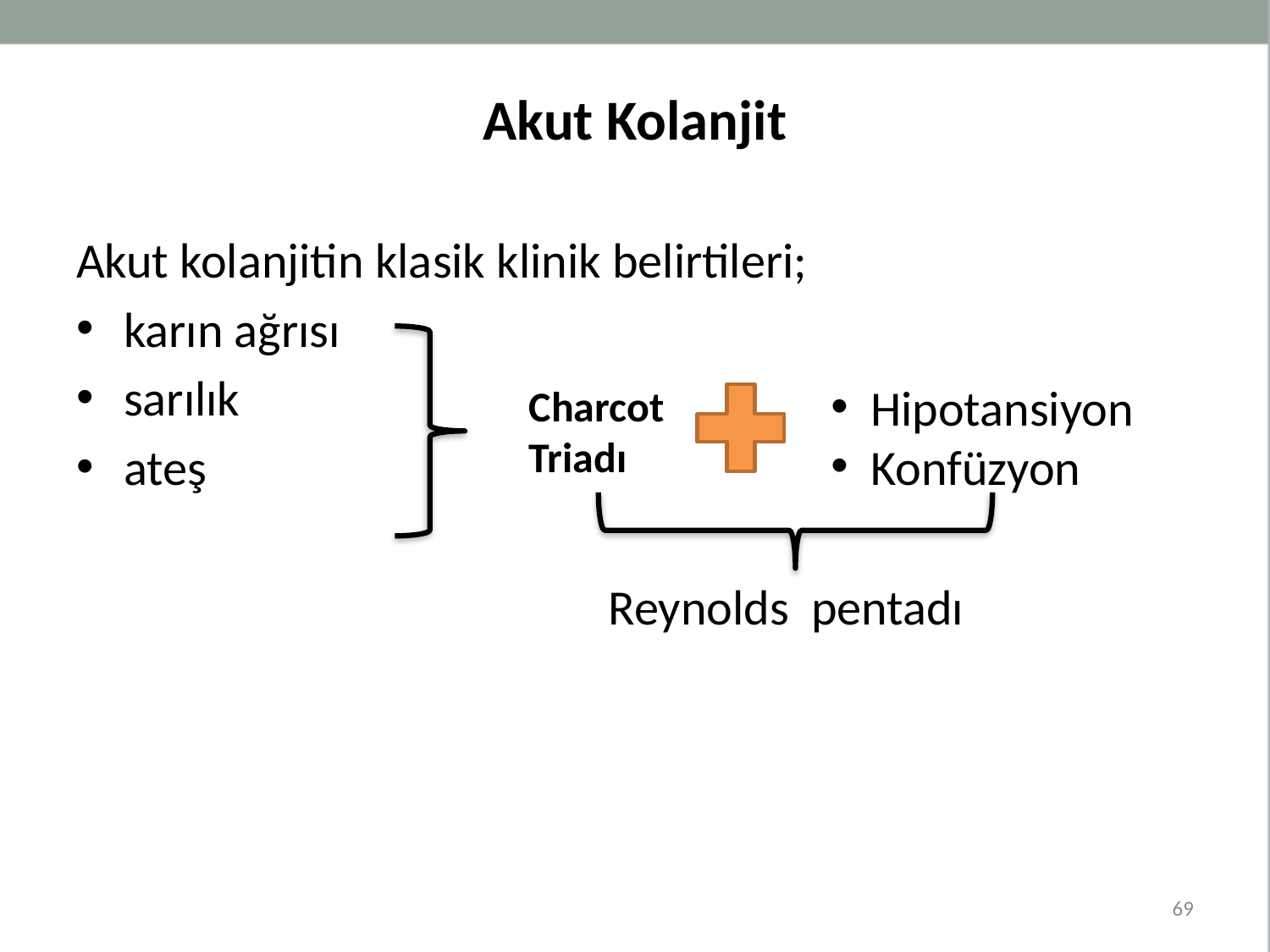

# Akut Kolanjit
Akut kolanjitin klasik klinik belirtileri;
karın ağrısı
sarılık
ateş

Hipotansiyon
Konfüzyon
Charcot Triadı
Reynolds  pentadı
69